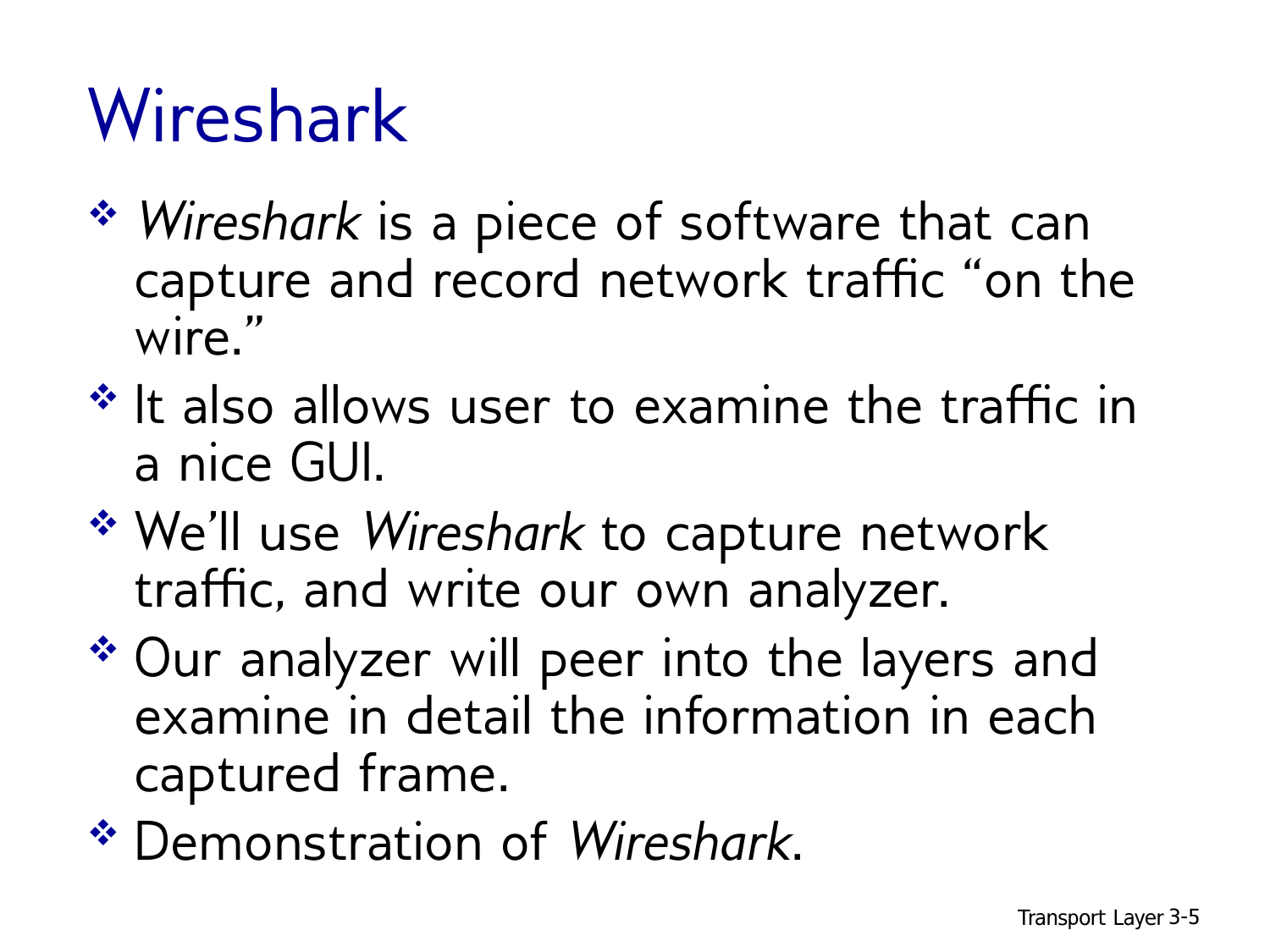

# Wireshark
Wireshark is a piece of software that can capture and record network traffic “on the wire.”
It also allows user to examine the traffic in a nice GUI.
We’ll use Wireshark to capture network traffic, and write our own analyzer.
Our analyzer will peer into the layers and examine in detail the information in each captured frame.
Demonstration of Wireshark.
Transport Layer
3-5